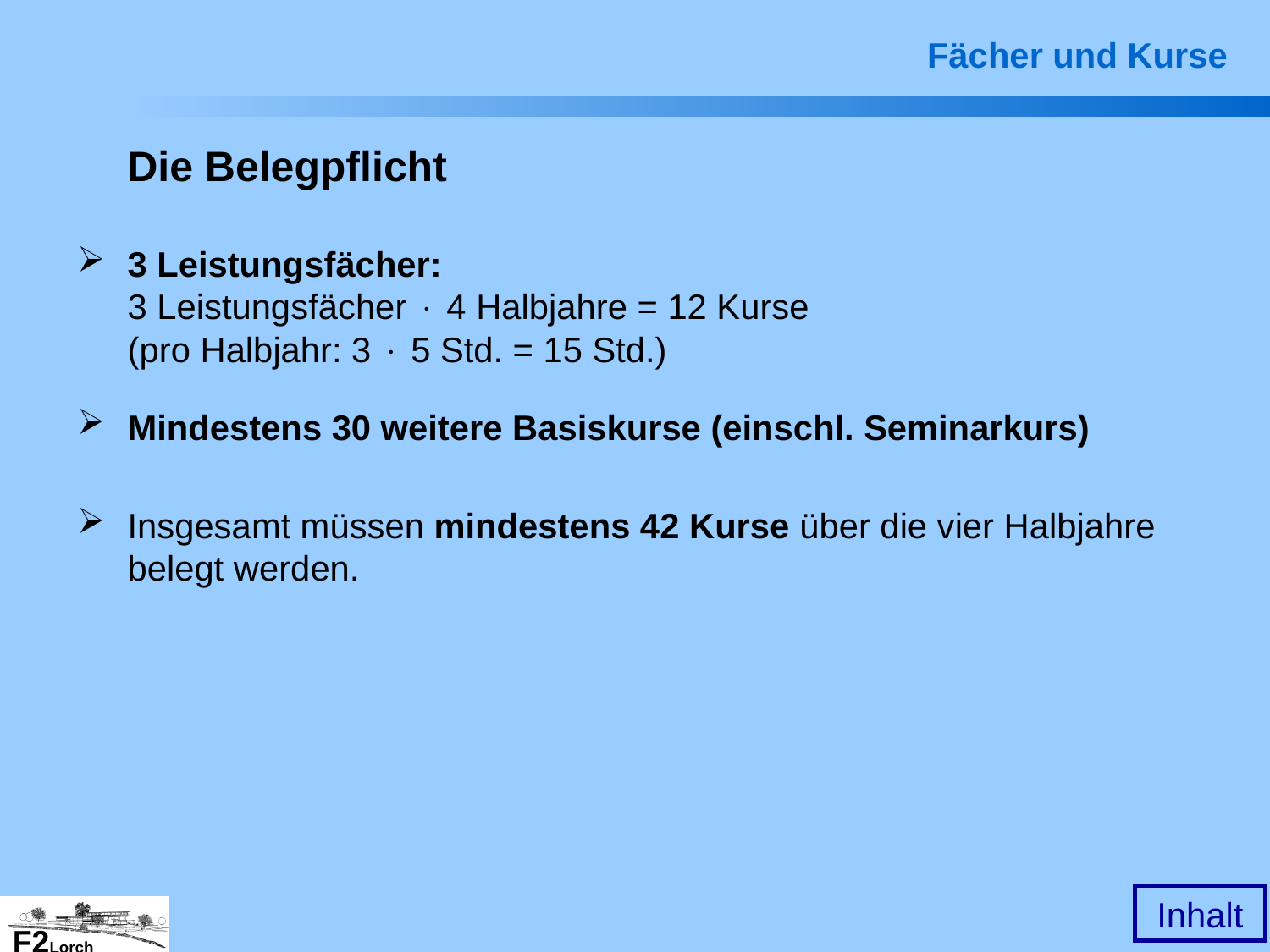

Fächer und Kurse
Die Belegpflicht
3 Leistungsfächer:
	3 Leistungsfächer ⋅ 4 Halbjahre = 12 Kurse
	(pro Halbjahr: 3 ⋅ 5 Std. = 15 Std.)
Mindestens 30 weitere Basiskurse (einschl. Seminarkurs)

Insgesamt müssen mindestens 42 Kurse über die vier Halbjahre belegt werden.